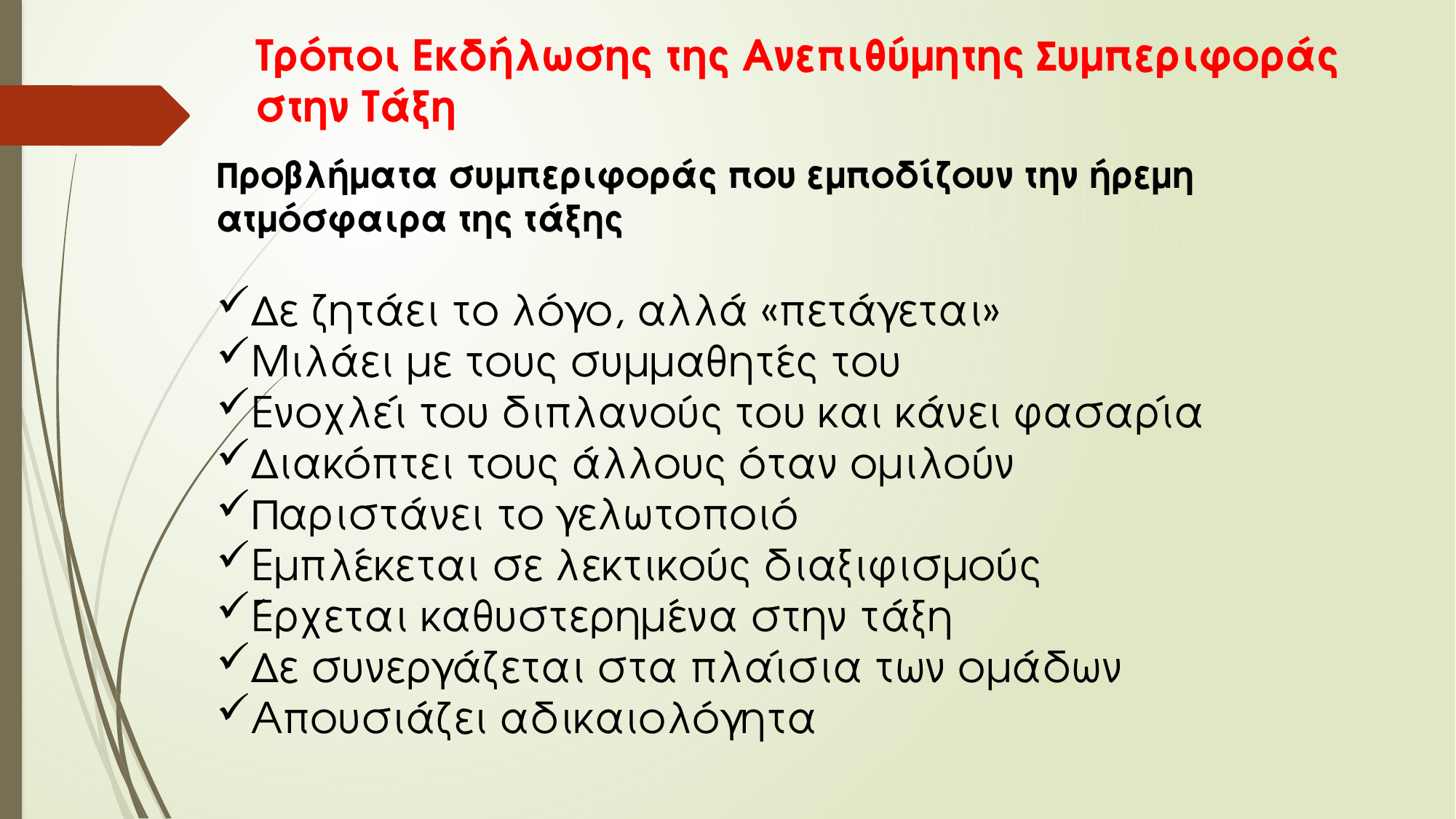

Τρόποι Εκδήλωσης της Ανεπιθύμητης Συμπεριφοράς στην Τάξη
Προβλήματα συμπεριφοράς που εμποδίζουν την ήρεμη ατμόσφαιρα της τάξης

Δε ζητάει το λόγο, αλλά «πετάγεται»
Μιλάει με τους συμμαθητές του
Ενοχλεί του διπλανούς του και κάνει φασαρία
Διακόπτει τους άλλους όταν ομιλούν
Παριστάνει το γελωτοποιό
Εμπλέκεται σε λεκτικούς διαξιφισμούς
Έρχεται καθυστερημένα στην τάξη
Δε συνεργάζεται στα πλαίσια των ομάδων
Απουσιάζει αδικαιολόγητα